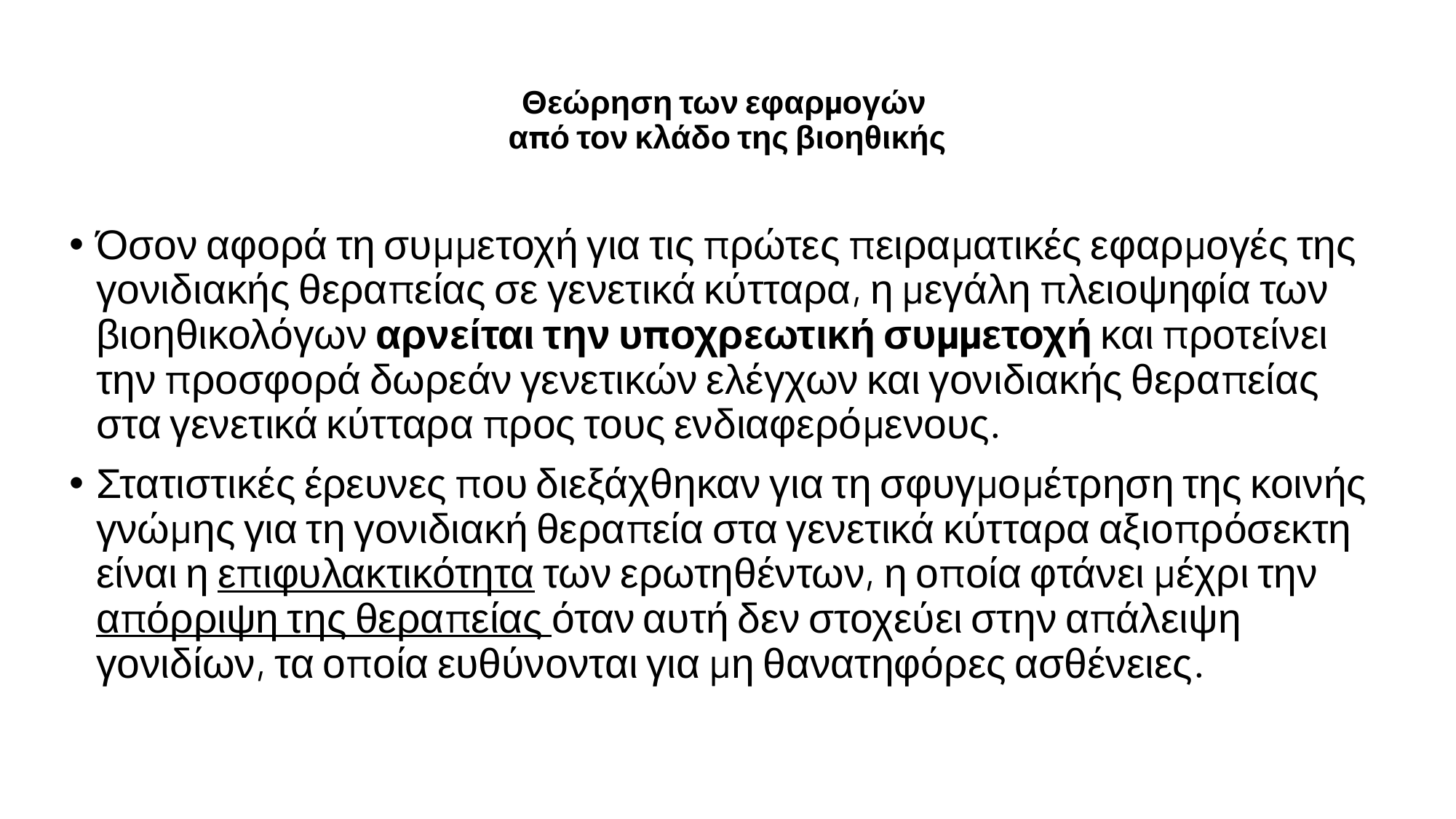

# Θεώρηση των εφαρμογών από τον κλάδο της βιοηθικής
Όσον αφορά τη συμμετοχή για τις πρώτες πειραματικές εφαρμογές της γονιδιακής θεραπείας σε γενετικά κύτταρα, η μεγάλη πλειοψηφία των βιοηθικολόγων αρνείται την υποχρεωτική συμμετοχή και προτείνει την προσφορά δωρεάν γενετικών ελέγχων και γονιδιακής θεραπείας στα γενετικά κύτταρα προς τους ενδιαφερόμενους.
Στατιστικές έρευνες που διεξάχθηκαν για τη σφυγμομέτρηση της κοινής γνώμης για τη γονιδιακή θεραπεία στα γενετικά κύτταρα αξιοπρόσεκτη είναι η επιφυλακτικότητα των ερωτηθέντων, η οποία φτάνει μέχρι την απόρριψη της θεραπείας όταν αυτή δεν στοχεύει στην απάλειψη γονιδίων, τα οποία ευθύνονται για μη θανατηφόρες ασθένειες.